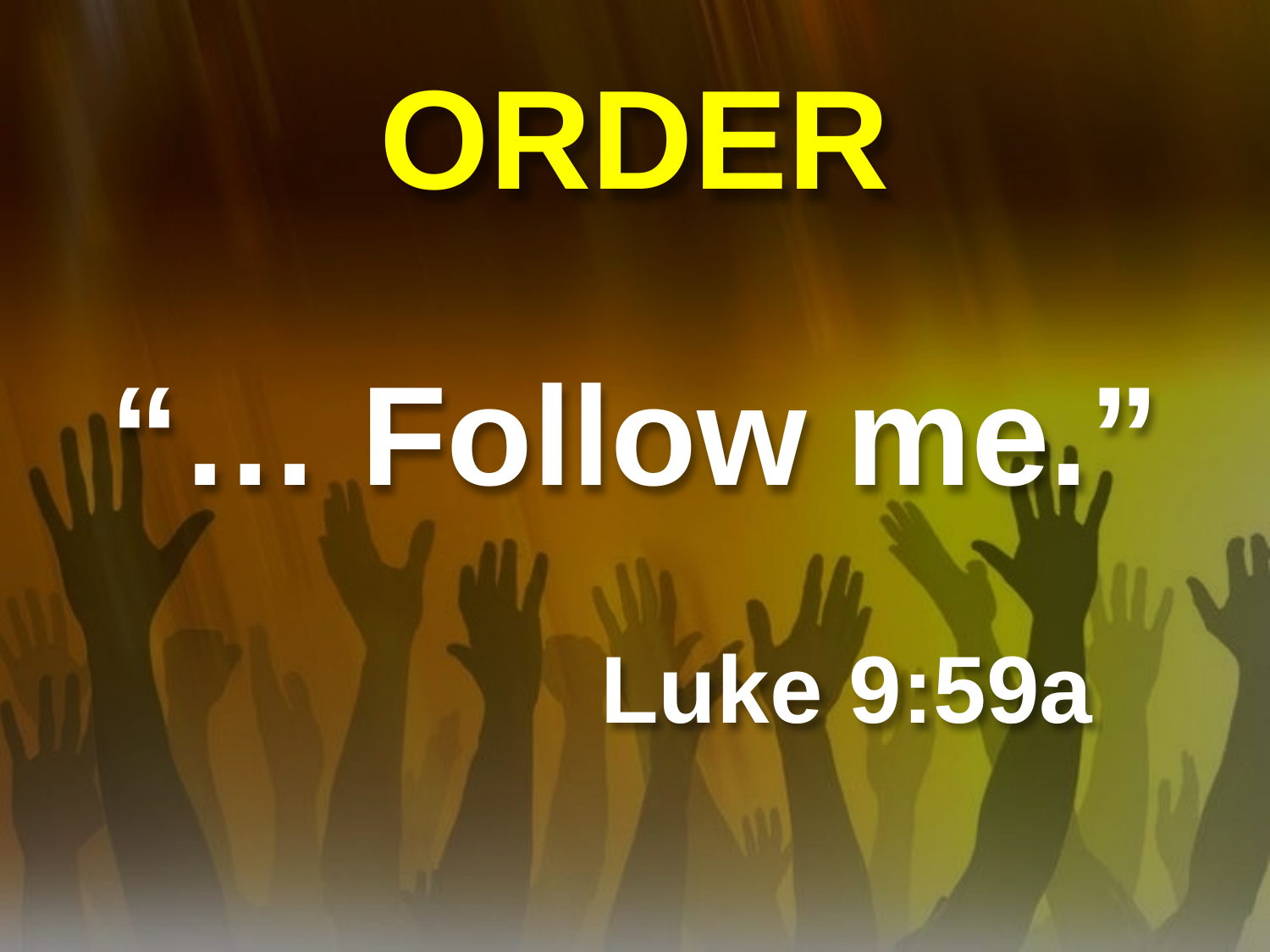

# ORDER
“… Follow me.”

                Luke 9:59a